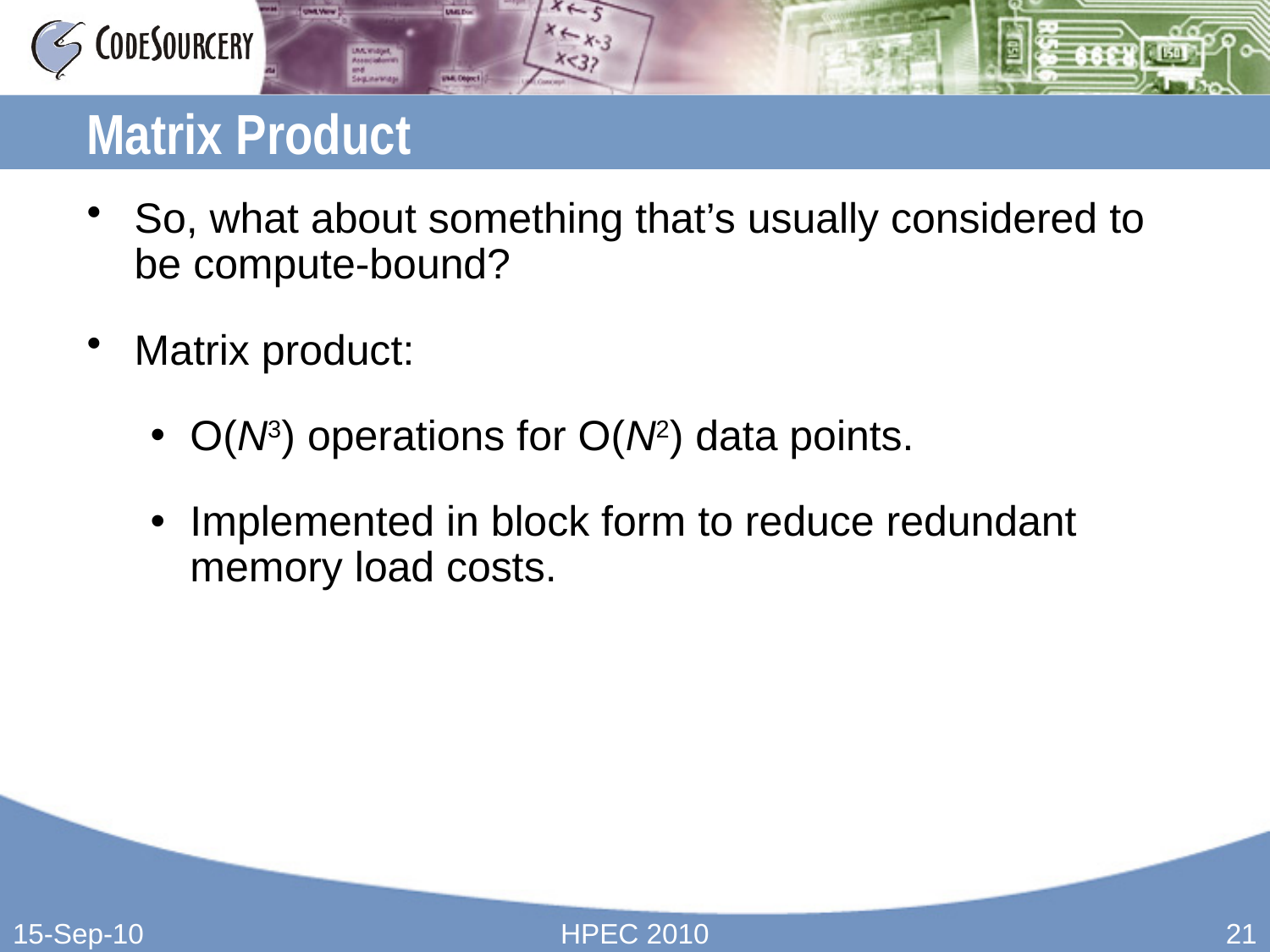

# Matrix Product
So, what about something that’s usually considered to be compute-bound?
Matrix product:
O(N3) operations for O(N2) data points.
Implemented in block form to reduce redundant memory load costs.

15-Sep-10
HPEC 2010
21